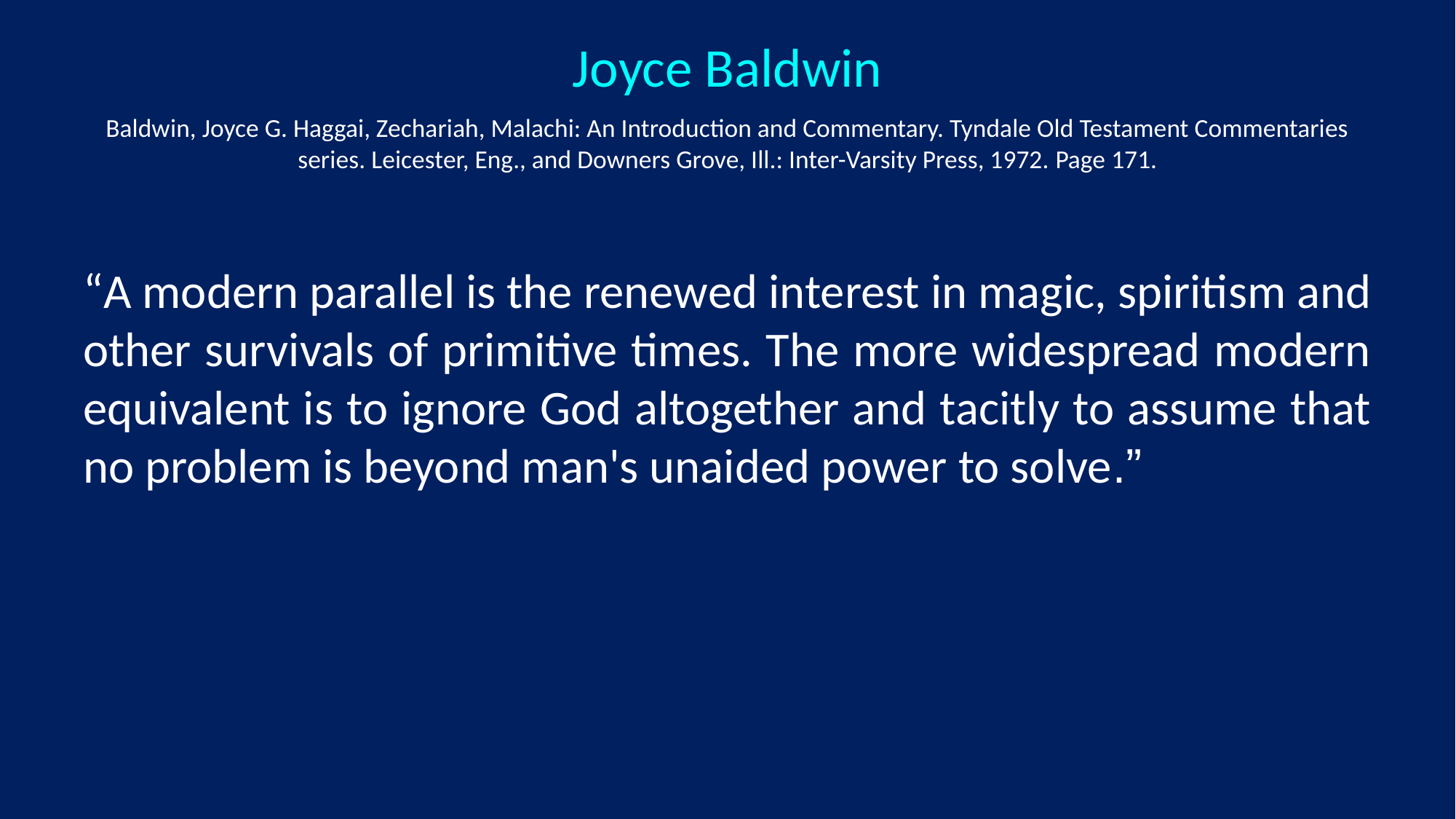

Joyce Baldwin
Baldwin, Joyce G. Haggai, Zechariah, Malachi: An Introduction and Commentary. Tyndale Old Testament Commentaries series. Leicester, Eng., and Downers Grove, Ill.: Inter-Varsity Press, 1972. Page 171.
“A modern parallel is the renewed interest in magic, spiritism and other survivals of primitive times. The more widespread modern equivalent is to ignore God altogether and tacitly to assume that no problem is beyond man's unaided power to solve.”